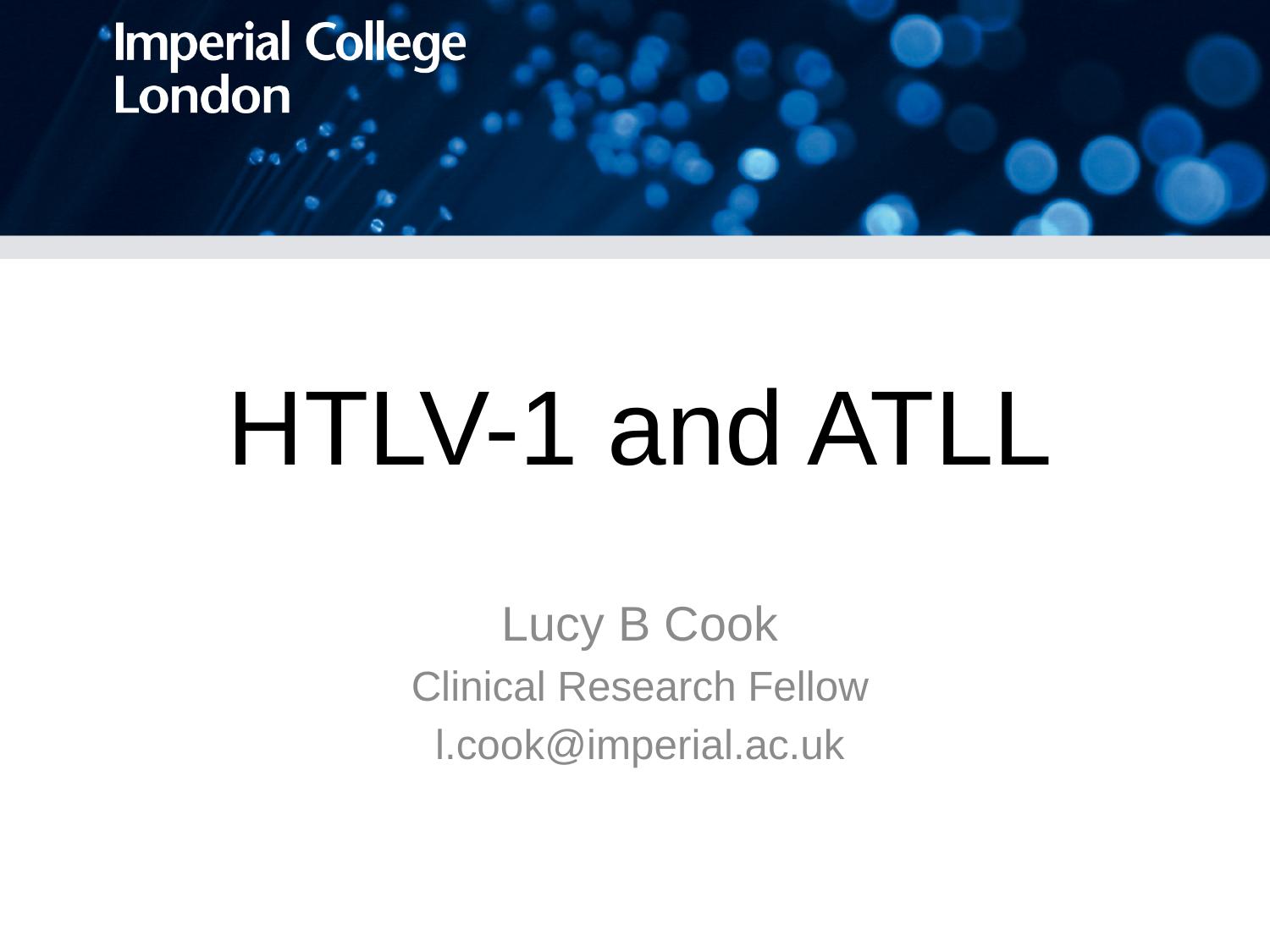

# HTLV-1 and ATLL
Lucy B Cook
Clinical Research Fellow
l.cook@imperial.ac.uk